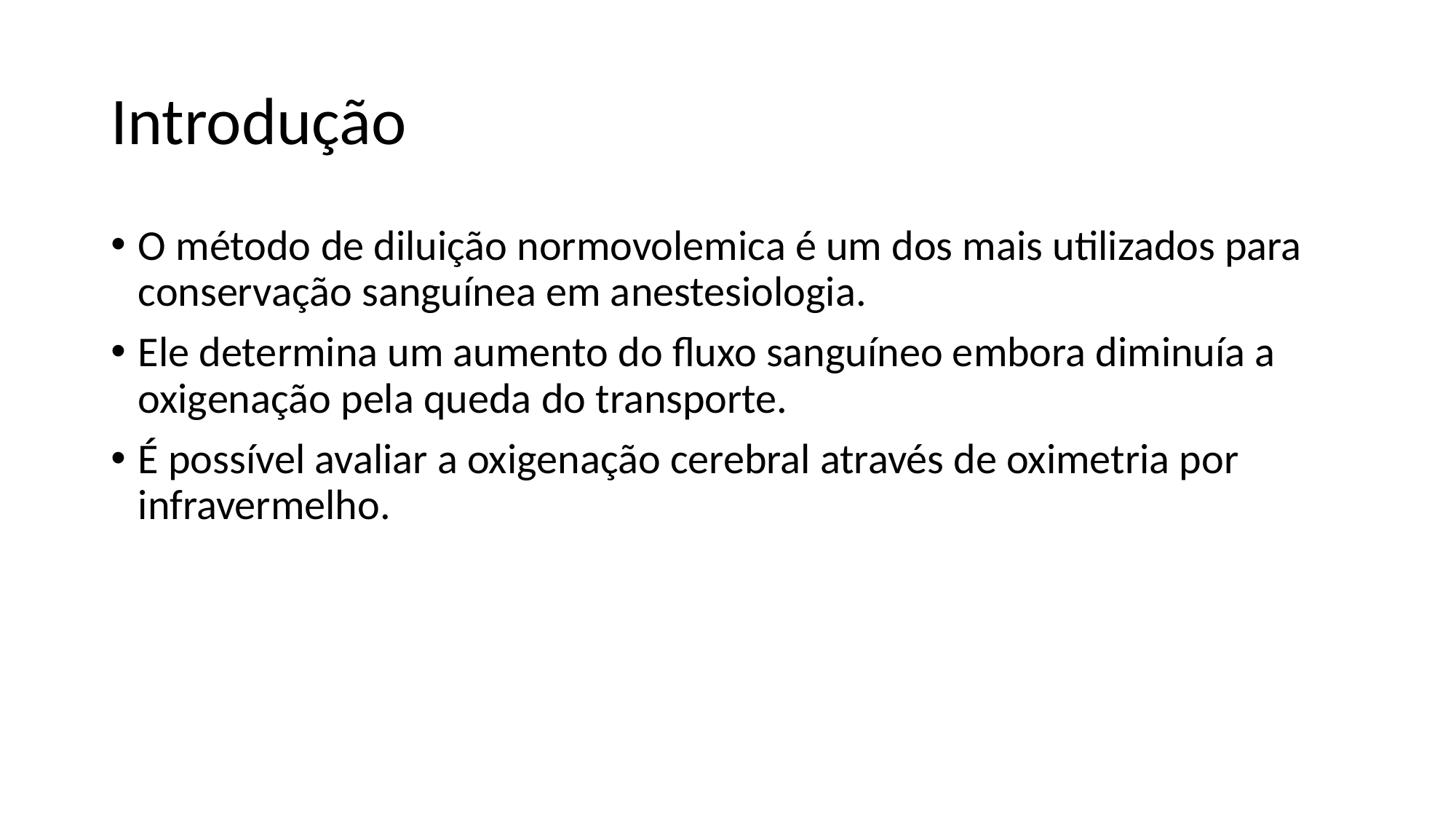

# Introdução
O método de diluição normovolemica é um dos mais utilizados para conservação sanguínea em anestesiologia.
Ele determina um aumento do fluxo sanguíneo embora diminuía a oxigenação pela queda do transporte.
É possível avaliar a oxigenação cerebral através de oximetria por infravermelho.